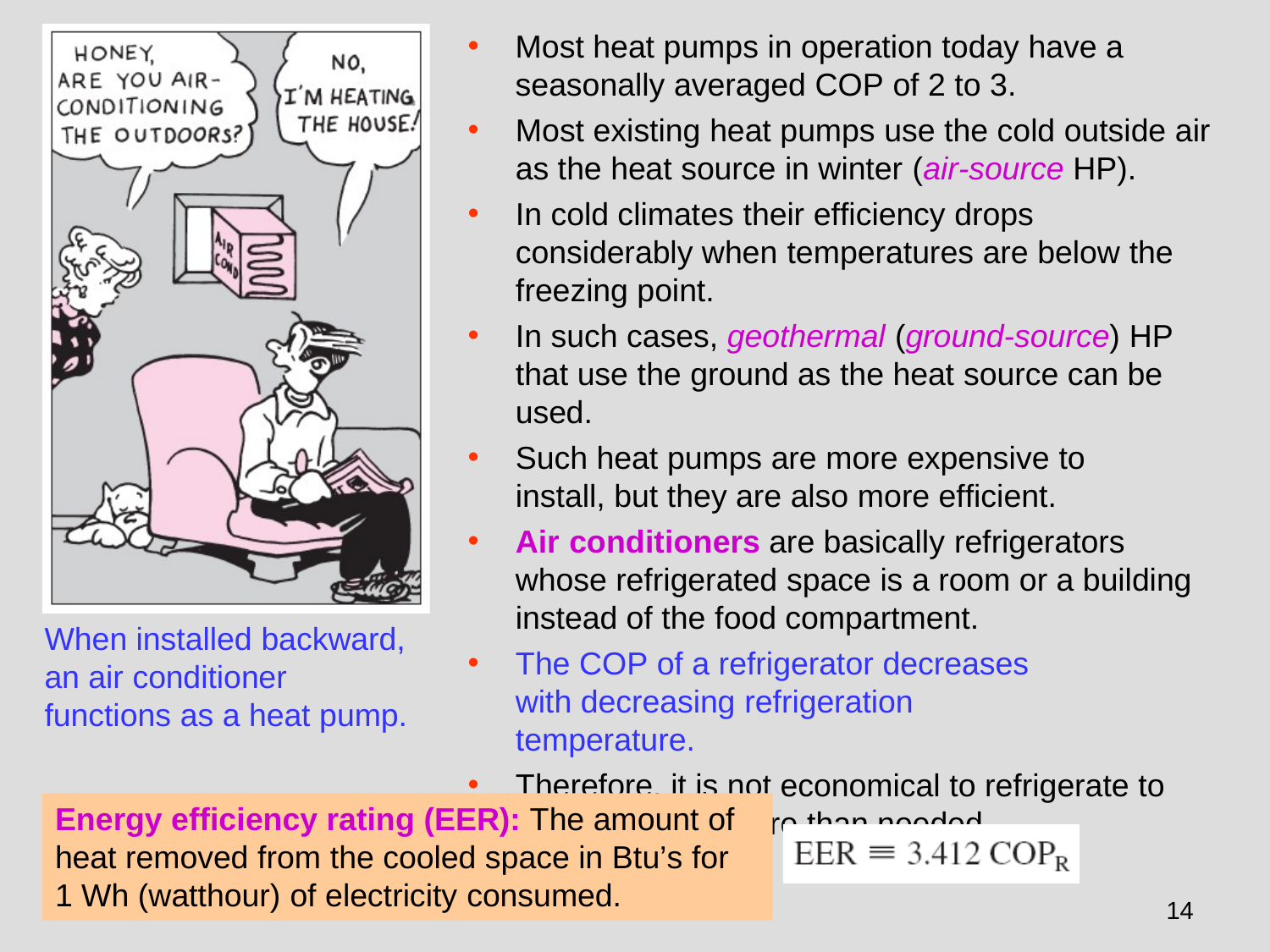

Most heat pumps in operation today have a seasonally averaged COP of 2 to 3.
Most existing heat pumps use the cold outside air
as the heat source in winter (air-source HP).
In cold climates their efficiency drops considerably when temperatures are below the freezing point.
In such cases, geothermal (ground-source) HP that use the ground as the heat source can be used.
Such heat pumps are more expensive to install, but they are also more efficient.
Air conditioners are basically refrigerators whose refrigerated space is a room or a building instead of the food compartment.
The COP of a refrigerator decreases with decreasing refrigeration temperature.
Therefore, it is not economical to refrigerate to a lower temperature than needed.
When installed backward, an air conditioner functions as a heat pump.

Energy efficiency rating (EER): The amount of heat removed from the cooled space in Btu’s for 1 Wh (watthour) of electricity consumed.

14